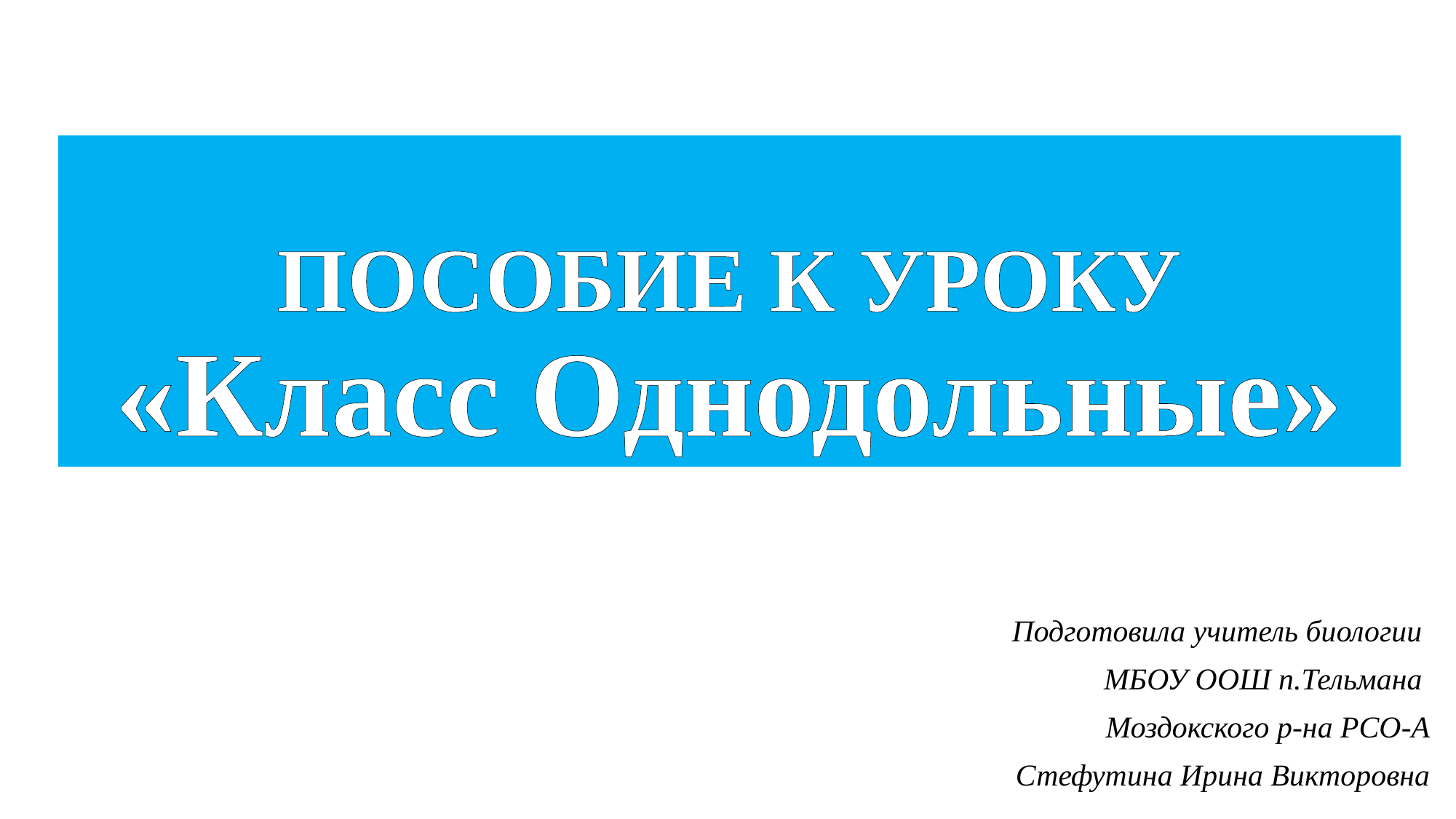

# ПОСОБИЕ К УРОКУ «Класс Однодольные»
Подготовила учитель биологии
МБОУ ООШ п.Тельмана
Моздокского р-на РСО-А
Стефутина Ирина Викторовна